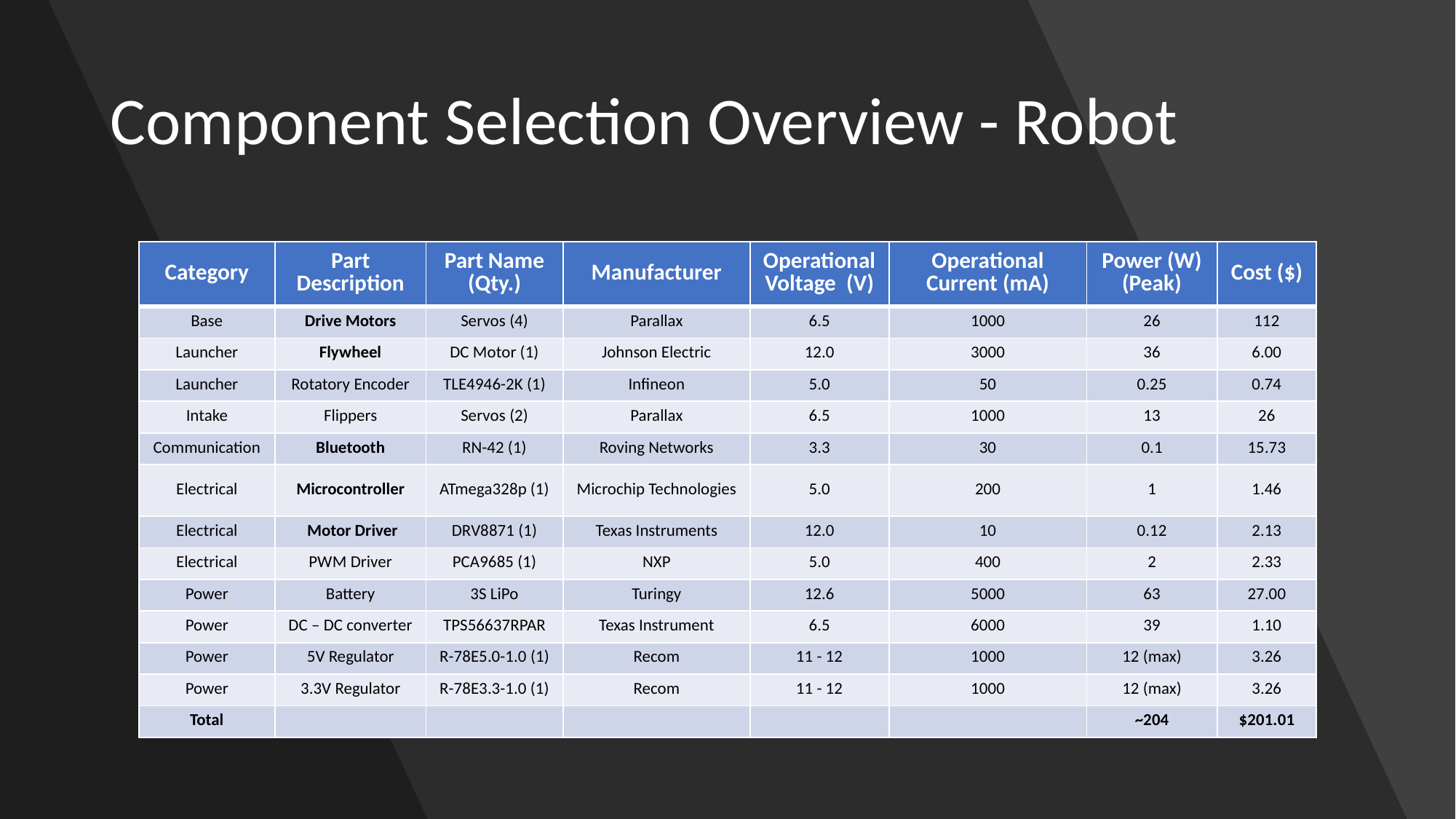

# Component Selection Overview - Robot
| Category | Part Description | Part Name (Qty.) | Manufacturer | Operational Voltage  (V) | Operational Current (mA) | Power (W) (Peak) | Cost ($) |
| --- | --- | --- | --- | --- | --- | --- | --- |
| Base | Drive Motors | Servos (4) | Parallax | 6.5 | 1000 | 26 | 112 |
| Launcher | Flywheel | DC Motor (1) | Johnson Electric | 12.0 | 3000 | 36 | 6.00 |
| Launcher | Rotatory Encoder | TLE4946-2K (1) | Infineon | 5.0 | 50 | 0.25 | 0.74 |
| Intake | Flippers | Servos (2) | Parallax | 6.5 | 1000 | 13 | 26 |
| Communication | Bluetooth | RN-42 (1) | Roving Networks | 3.3 | 30 | 0.1 | 15.73 |
| Electrical | Microcontroller | ATmega328p (1) | Microchip Technologies | 5.0 | 200 | 1 | 1.46 |
| Electrical | Motor Driver | DRV8871 (1) | Texas Instruments | 12.0 | 10 | 0.12 | 2.13 |
| Electrical | PWM Driver | PCA9685 (1) | NXP | 5.0 | 400 | 2 | 2.33 |
| Power | Battery | 3S LiPo | Turingy | 12.6 | 5000 | 63 | 27.00 |
| Power | DC – DC converter | TPS56637RPAR | Texas Instrument | 6.5 | 6000 | 39 | 1.10 |
| Power | 5V Regulator | R-78E5.0-1.0 (1) | Recom | 11 - 12 | 1000 | 12 (max) | 3.26 |
| Power | 3.3V Regulator | R-78E3.3-1.0 (1) | Recom | 11 - 12 | 1000 | 12 (max) | 3.26 |
| Total |  |  |  |  |  | ~204 | $201.01 |